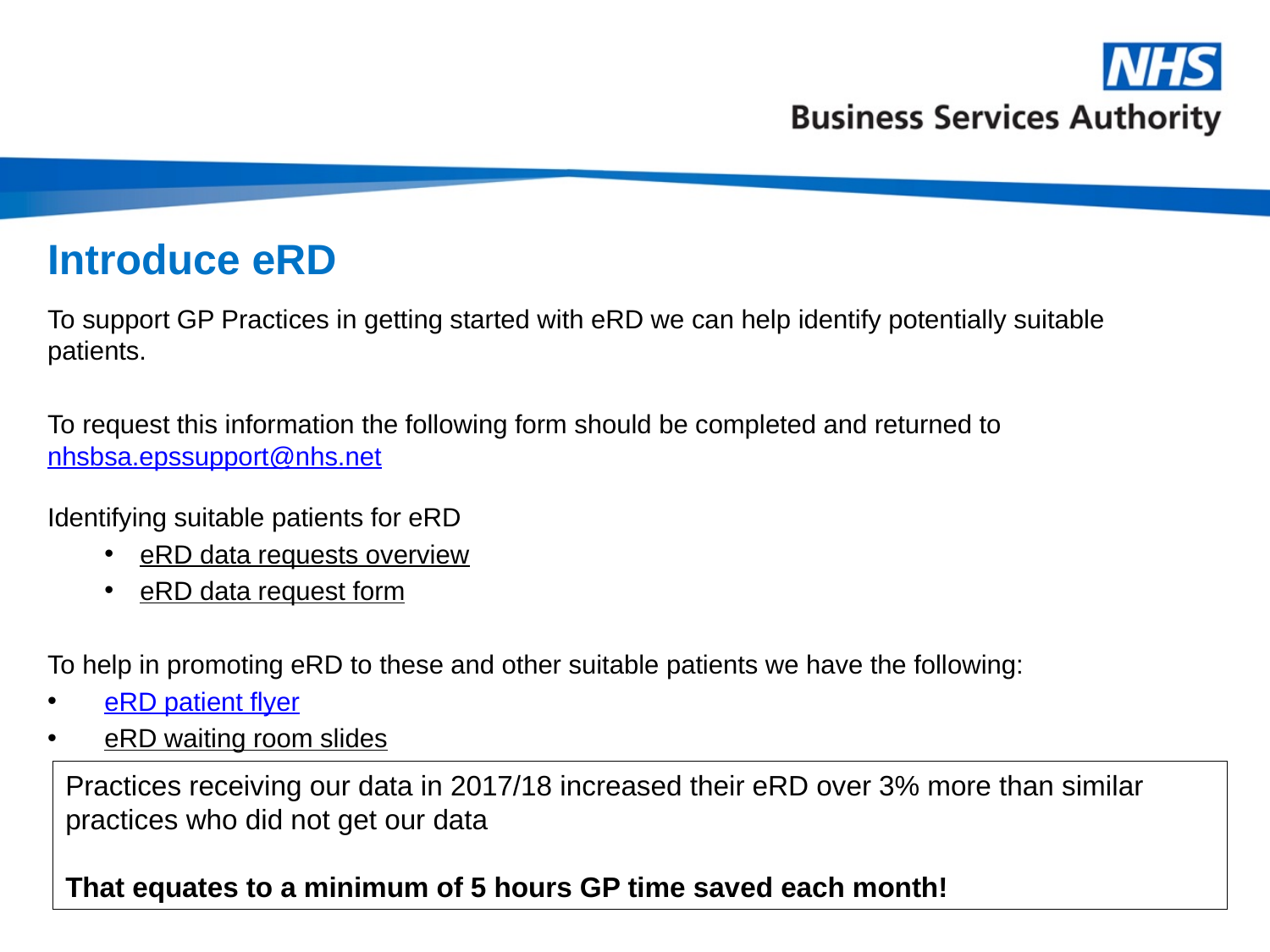

# Introduce eRD
To support GP Practices in getting started with eRD we can help identify potentially suitable patients.

To request this information the following form should be completed and returned to nhsbsa.epssupport@nhs.net

Identifying suitable patients for eRD
eRD data requests overview
eRD data request form

To help in promoting eRD to these and other suitable patients we have the following:
eRD patient flyer
eRD waiting room slides

Practices receiving our data in 2017/18 increased their eRD over 3% more than similar practices who did not get our data

That equates to a minimum of 5 hours GP time saved each month!